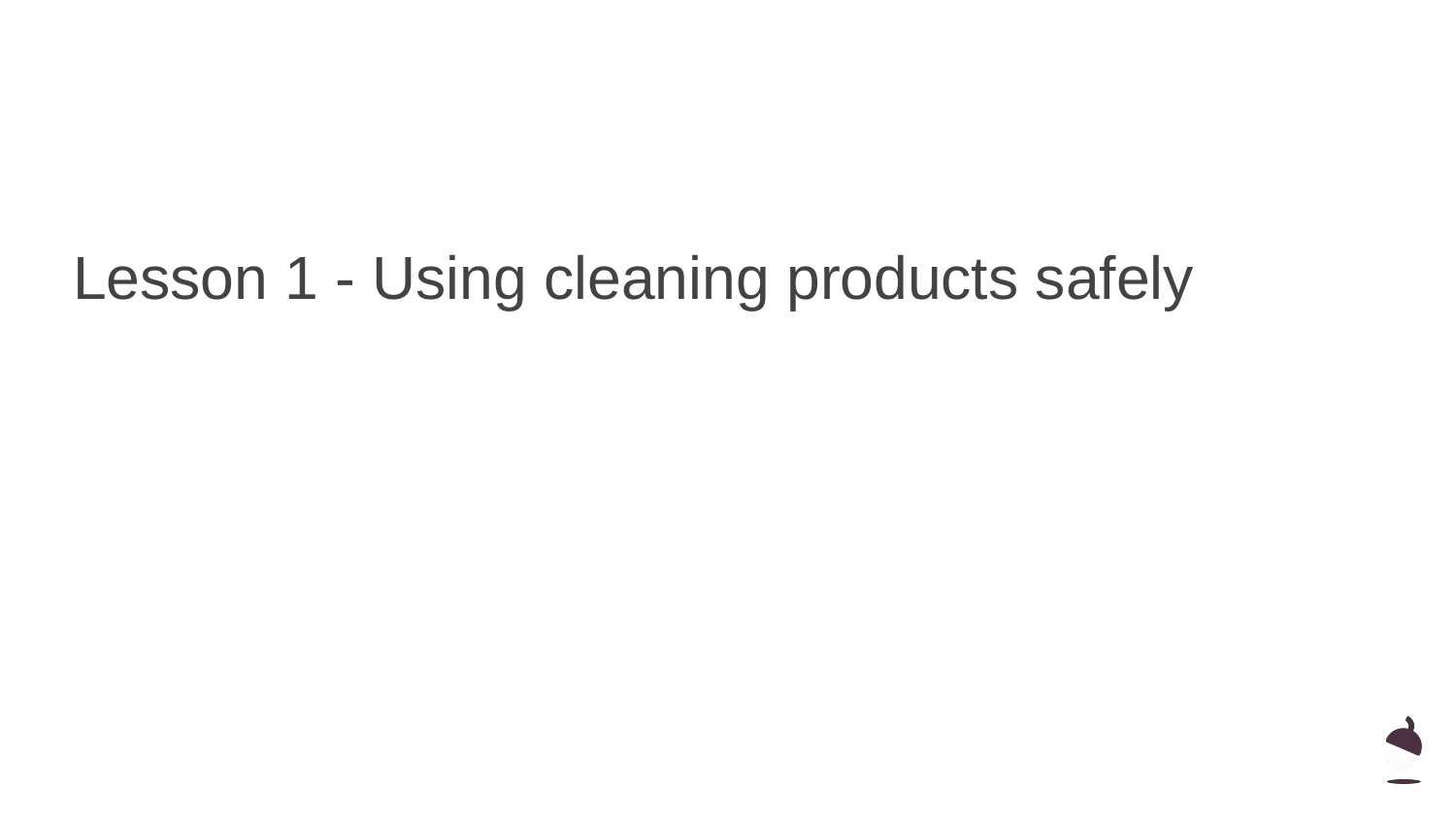

Lesson 1 - Using cleaning products safely